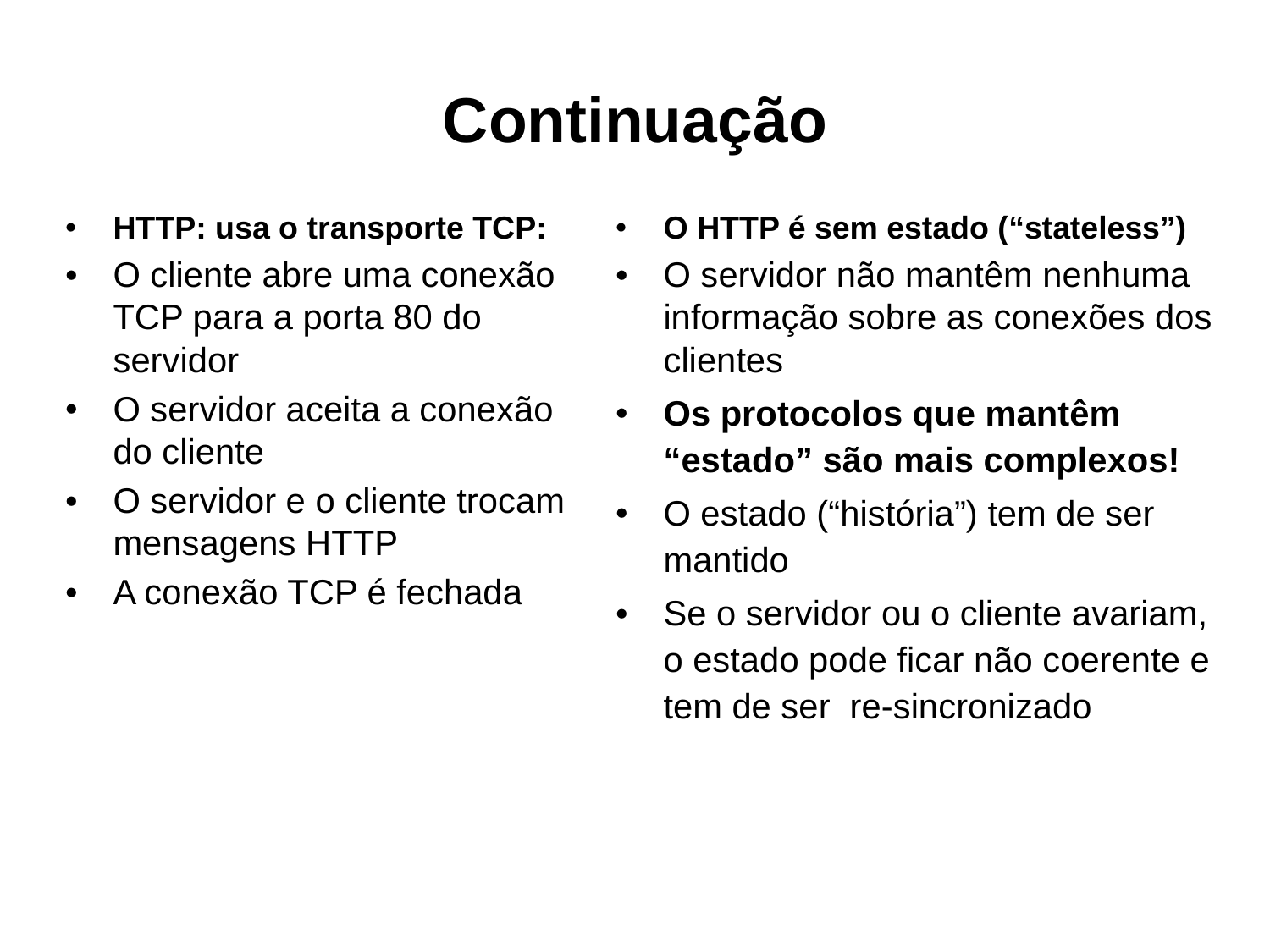

# Continuação
HTTP: usa o transporte TCP:
O cliente abre uma conexão TCP para a porta 80 do servidor
O servidor aceita a conexão do cliente
O servidor e o cliente trocam mensagens HTTP
A conexão TCP é fechada
O HTTP é sem estado (“stateless”)
O servidor não mantêm nenhuma informação sobre as conexões dos clientes
Os protocolos que mantêm “estado” são mais complexos!
O estado (“história”) tem de ser mantido
Se o servidor ou o cliente avariam, o estado pode ficar não coerente e tem de ser  re-sincronizado